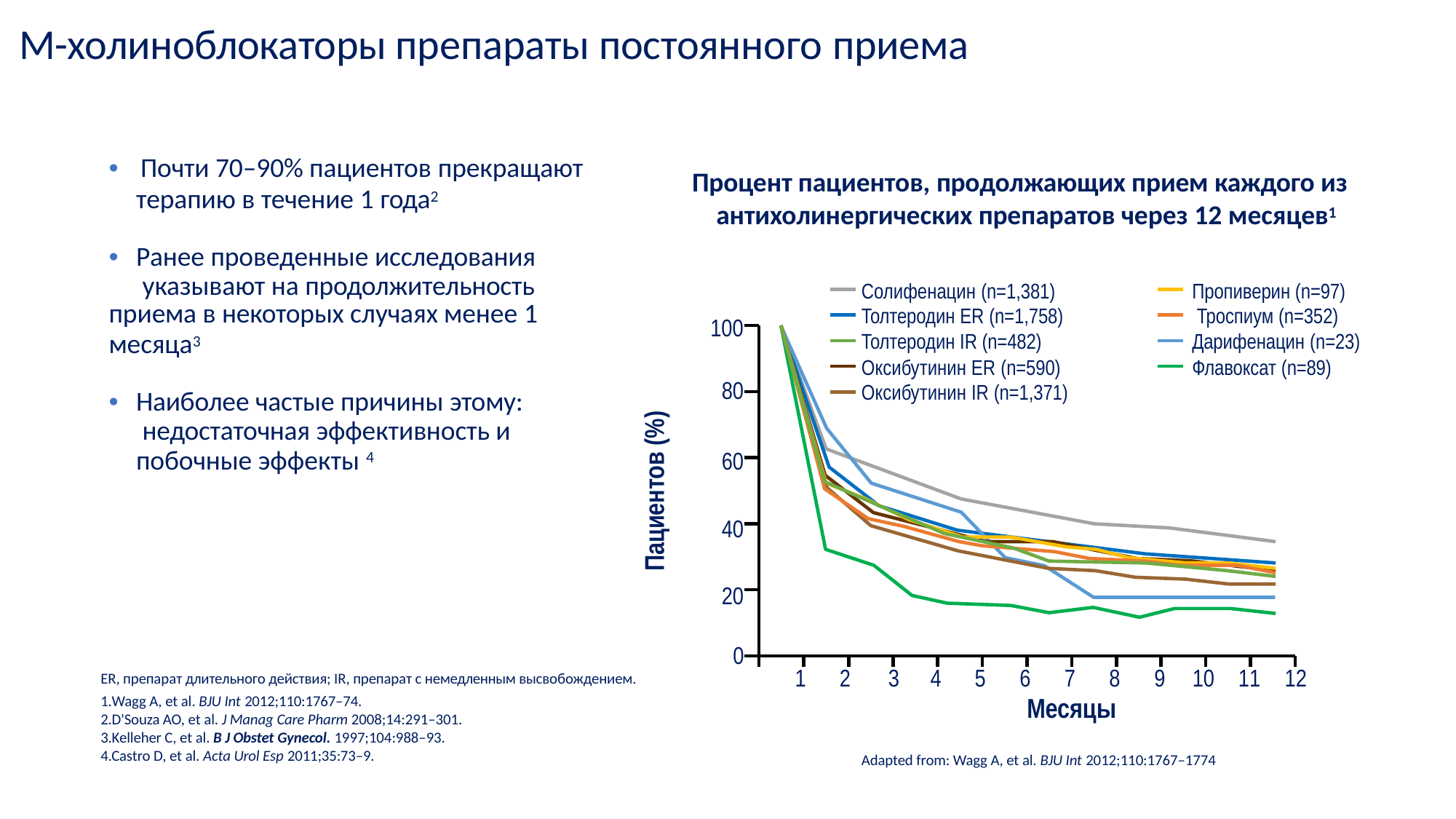

# М-холиноблокаторы препараты постоянного приема
•	Почти 70–90% пациентов прекращают
терапию в течение 1 года2
Процент пациентов, продолжающих прием каждого из  антихолинергических препаратов через 12 месяцев1
•	Ранее проведенные исследования  указывают на продолжительность
приема в некоторых случаях менее 1
месяца3
Солифенацин (n=1,381)  Толтеродин ER (n=1,758)
Пропиверин (n=97)  Троспиум (n=352)

100

Толтеродин IR (n=482)  Оксибутинин ER (n=590)  Оксибутинин IR (n=1,371)
Дарифенацин (n=23)
Флавоксат (n=89)

80
•	Наиболее частые причины этому:  недостаточная эффективность и  побочные эффекты 4
Пациентов (%)
60
40

20

0
ER, препарат длительного действия; IR, препарат с немедленным высвобождением.  1.Wagg A, et al. BJU Int 2012;110:1767–74.
2.D'Souza AO, et al. J Manag Care Pharm 2008;14:291–301.  3.Kelleher C, et al. B J Obstet Gynecol. 1997;104:988–93.
4.Castro D, et al. Acta Urol Esp 2011;35:73–9.
1	2	3	4	5	6	7	8	9	10	11	12
Месяцы
Adapted from: Wagg A, et al. BJU Int 2012;110:1767–1774